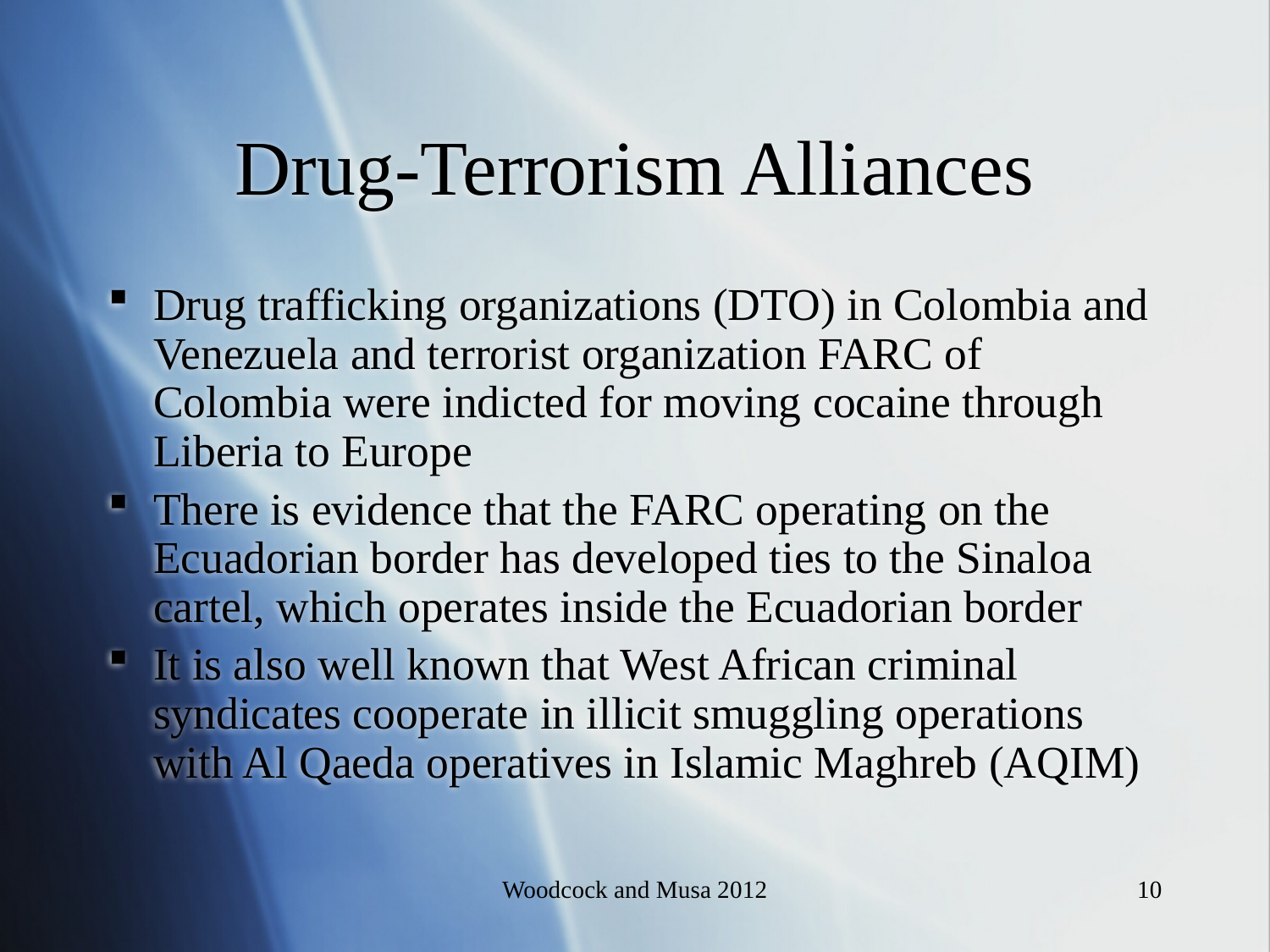

Drug-Terrorism Alliances
Drug trafficking organizations (DTO) in Colombia and Venezuela and terrorist organization FARC of Colombia were indicted for moving cocaine through Liberia to Europe
There is evidence that the FARC operating on the Ecuadorian border has developed ties to the Sinaloa cartel, which operates inside the Ecuadorian border
It is also well known that West African criminal syndicates cooperate in illicit smuggling operations with Al Qaeda operatives in Islamic Maghreb (AQIM)
Woodcock and Musa 2012
10